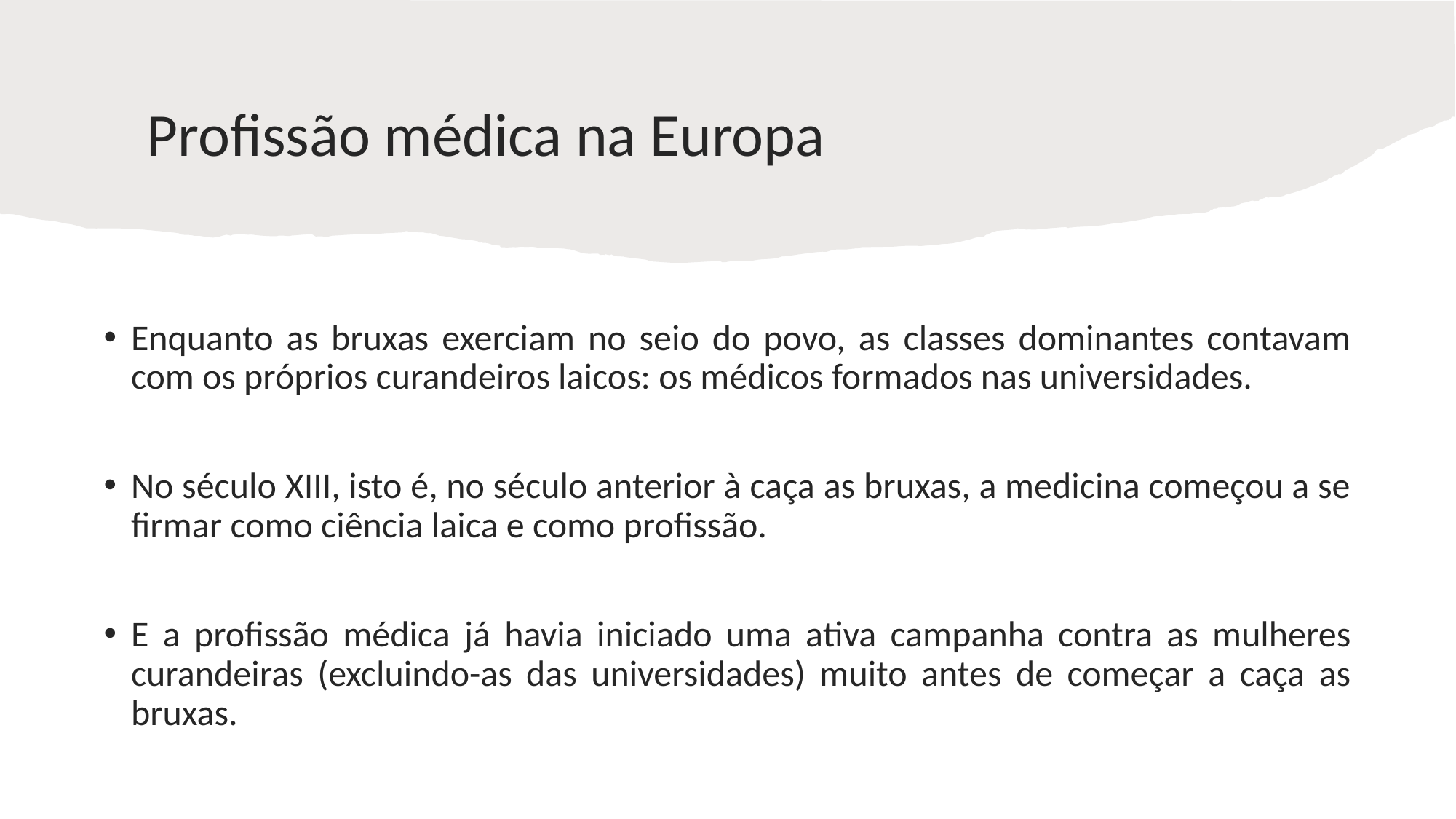

# Profissão médica na Europa
Enquanto as bruxas exerciam no seio do povo, as classes dominantes contavam com os próprios curandeiros laicos: os médicos formados nas universidades.

No século XIII, isto é, no século anterior à caça as bruxas, a medicina começou a se firmar como ciência laica e como profissão.

E a profissão médica já havia iniciado uma ativa campanha contra as mulheres curandeiras (excluindo-as das universidades) muito antes de começar a caça as bruxas.